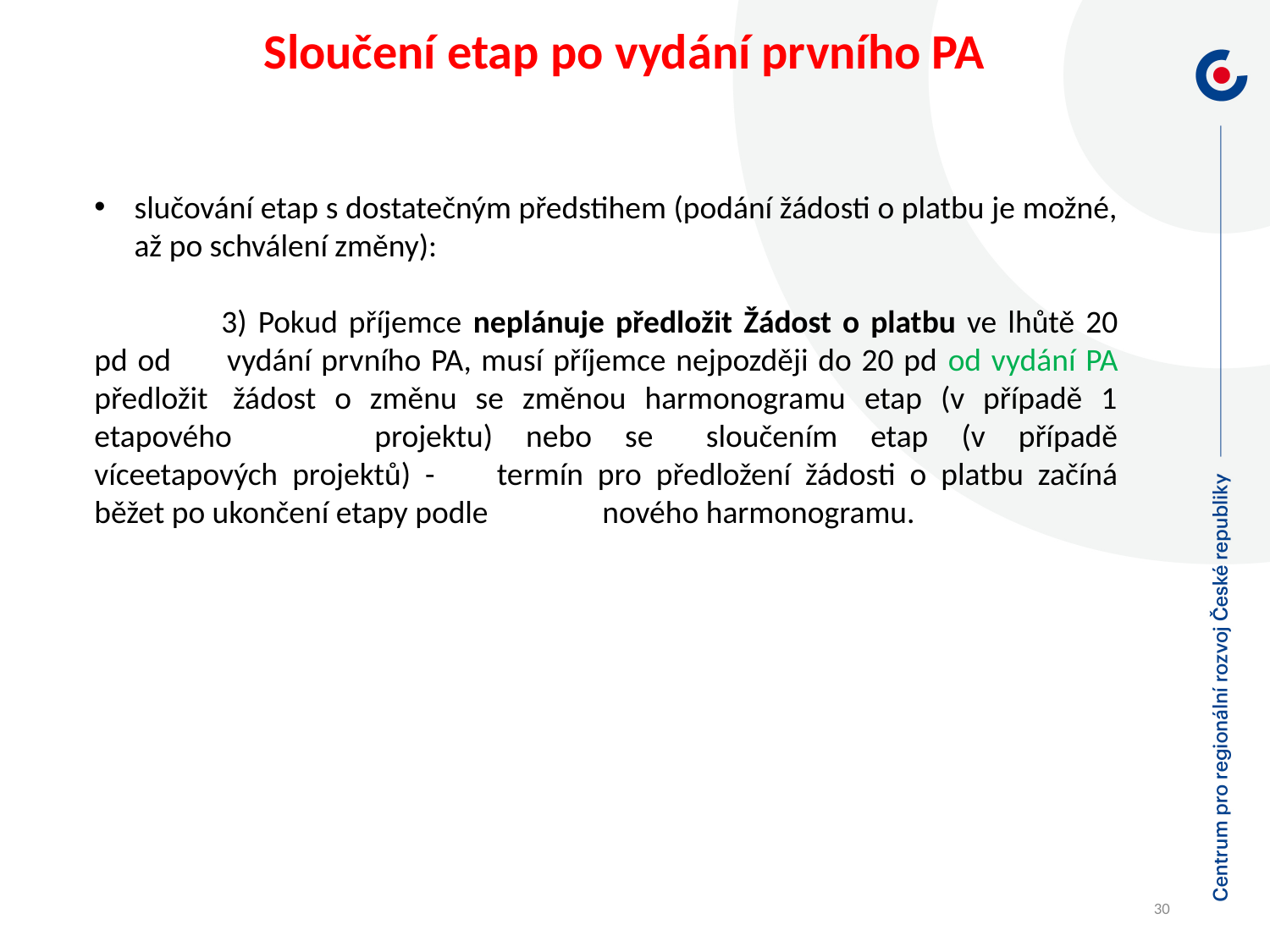

Sloučení etap po vydání prvního PA

slučování etap s dostatečným předstihem (podání žádosti o platbu je možné, až po schválení změny):

	3) Pokud příjemce neplánuje předložit Žádost o platbu ve lhůtě 20 pd od 	vydání prvního PA, musí příjemce nejpozději do 20 pd od vydání PA předložit 	žádost o změnu se změnou harmonogramu etap (v případě 1 etapového 	projektu) nebo se 	sloučením etap (v případě víceetapových projektů) - 	termín pro předložení žádosti o platbu začíná běžet po ukončení etapy podle 	nového harmonogramu.

30